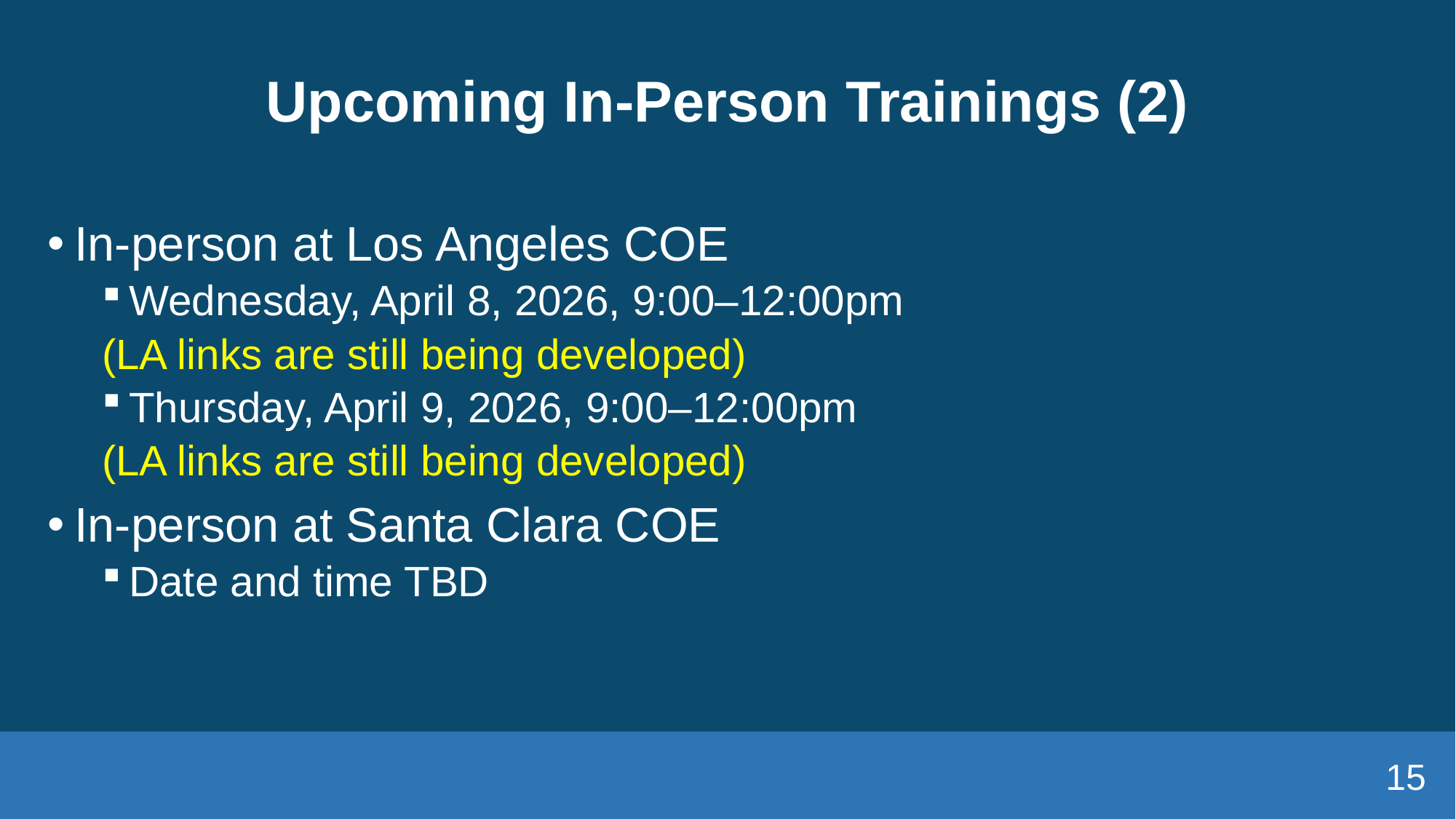

# Upcoming In-Person Trainings (2)
In-person at Los Angeles COE
Wednesday, April 8, 2026, 9:00–12:00pm
(LA links are still being developed)
Thursday, April 9, 2026, 9:00–12:00pm
(LA links are still being developed)
In-person at Santa Clara COE
Date and time TBD
15